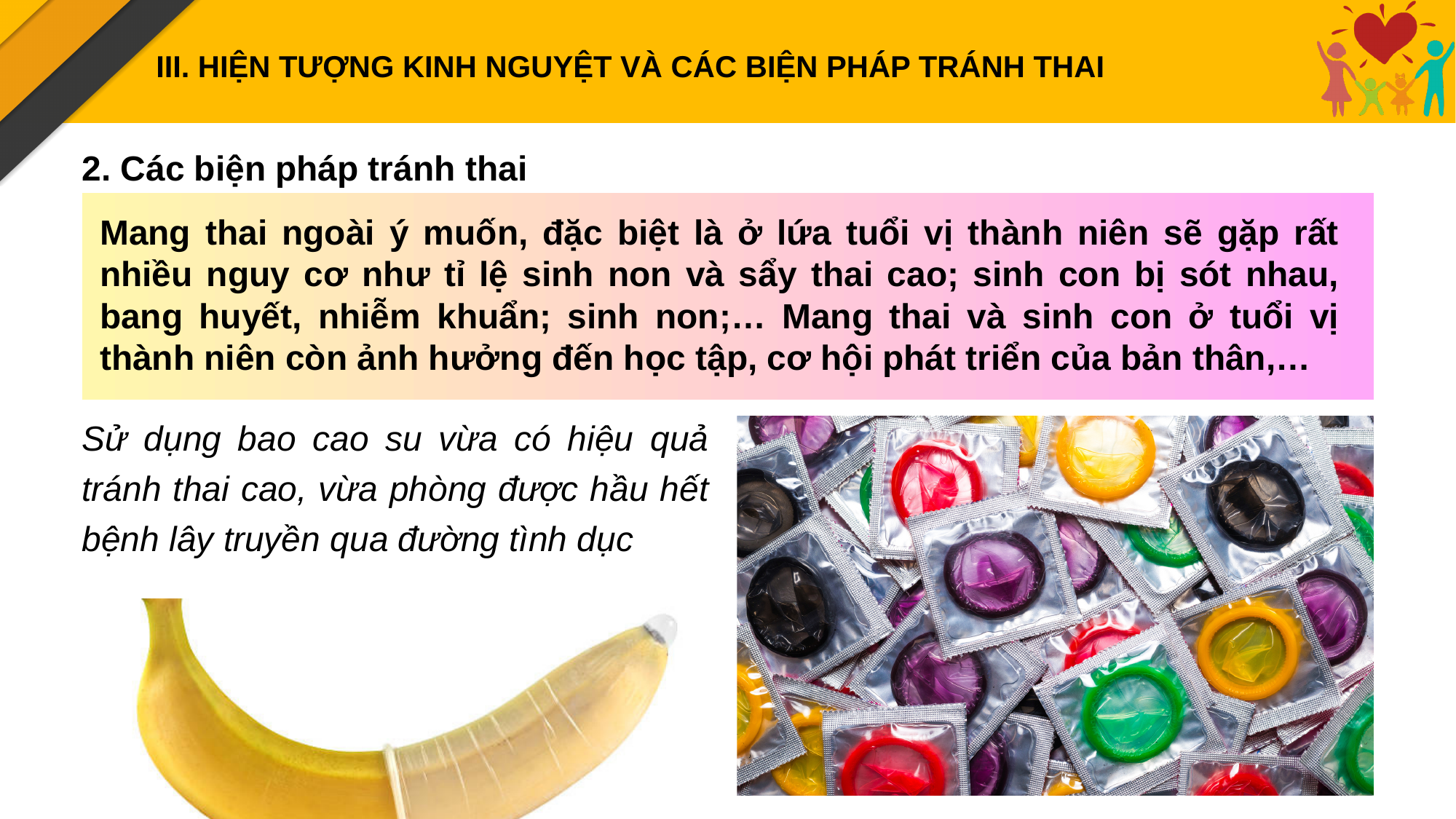

III. HIỆN TƯỢNG KINH NGUYỆT VÀ CÁC BIỆN PHÁP TRÁNH THAI
2. Các biện pháp tránh thai

Mang thai ngoài ý muốn, đặc biệt là ở lứa tuổi vị thành niên sẽ gặp rất nhiều nguy cơ như tỉ lệ sinh non và sẩy thai cao; sinh con bị sót nhau, bang huyết, nhiễm khuẩn; sinh non;… Mang thai và sinh con ở tuổi vị thành niên còn ảnh hưởng đến học tập, cơ hội phát triển của bản thân,…
Sử dụng bao cao su vừa có hiệu quả tránh thai cao, vừa phòng được hầu hết bệnh lây truyền qua đường tình dục